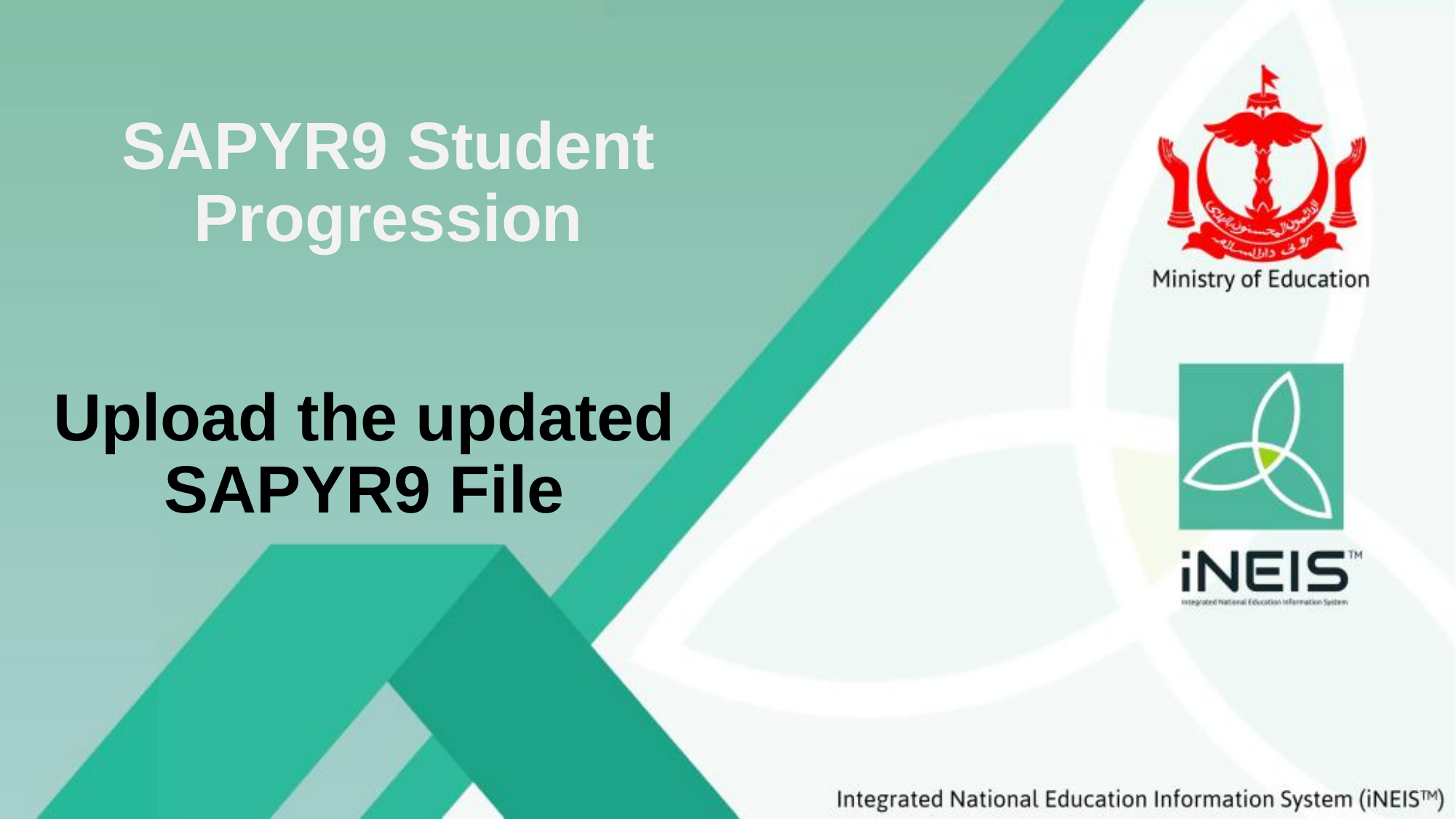

SAPYR9 Student Progression
# Upload the updated SAPYR9 File